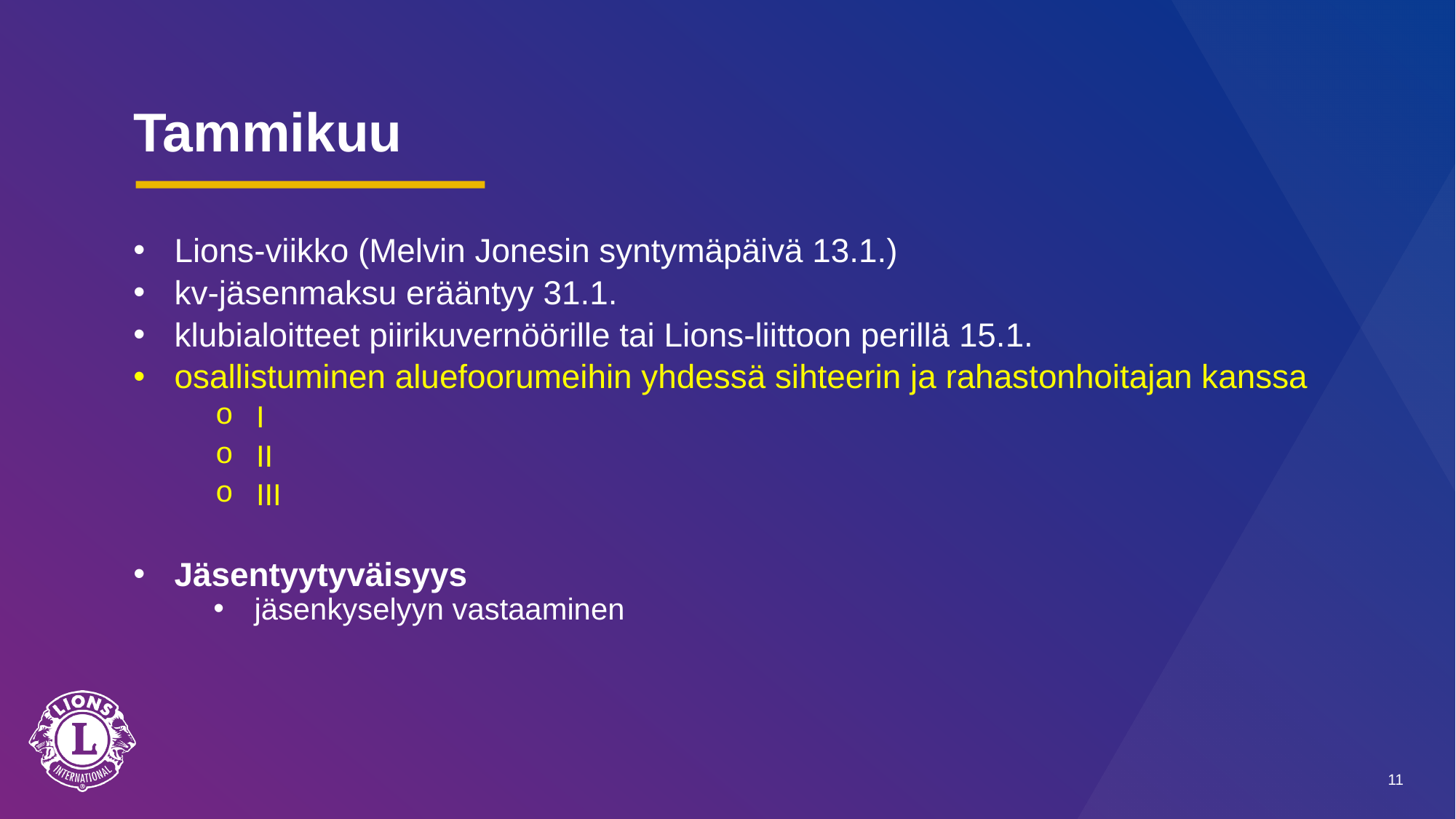

# Tammikuu
Lions-viikko (Melvin Jonesin syntymäpäivä 13.1.)
kv-jäsenmaksu erääntyy 31.1.
klubialoitteet piirikuvernöörille tai Lions-liittoon perillä 15.1.
osallistuminen aluefoorumeihin yhdessä sihteerin ja rahastonhoitajan kanssa
I
II
III

Jäsentyytyväisyys
jäsenkyselyyn vastaaminen